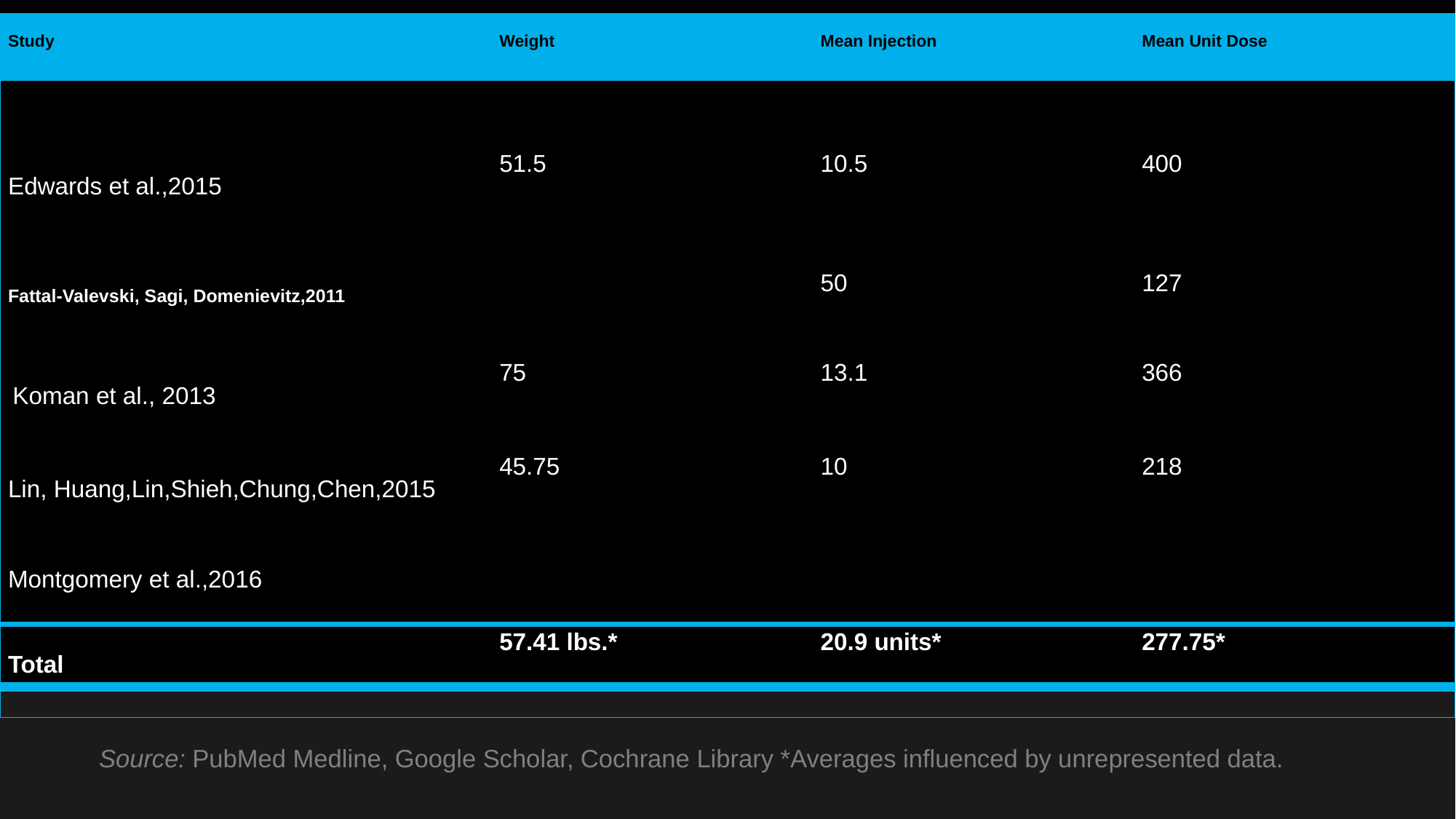

| Study | Weight | Mean Injection | Mean Unit Dose |
| --- | --- | --- | --- |
|  |  |  |  |
| Edwards et al.,2015 | 51.5 | 10.5 | 400 |
| Fattal-Valevski, Sagi, Domenievitz,2011 |  | 50 | 127 |
| Koman et al., 2013 | 75 | 13.1 | 366 |
| Lin, Huang,Lin,Shieh,Chung,Chen,2015 | 45.75 | 10 | 218 |
| Montgomery et al.,2016 |  |  |  |
| Total | 57.41 lbs.\* | 20.9 units\* | 277.75\* |
Source: PubMed Medline, Google Scholar, Cochrane Library *Averages influenced by unrepresented data.